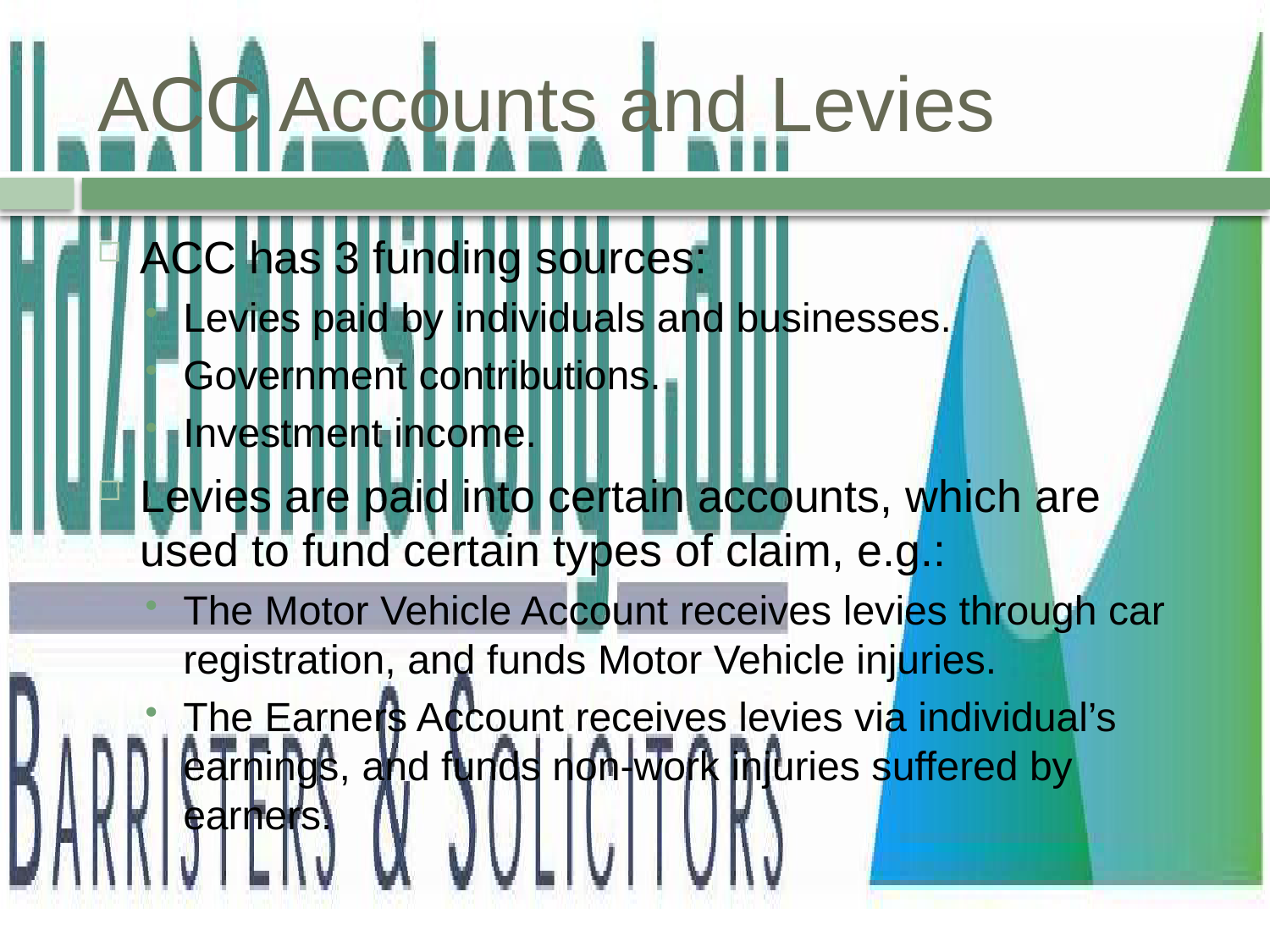

# ACC Accounts and Levies
ACC has 3 funding sources:
Levies paid by individuals and businesses.
Government contributions.
Investment income.
Levies are paid into certain accounts, which are used to fund certain types of claim, e.g.:
The Motor Vehicle Account receives levies through car registration, and funds Motor Vehicle injuries.
The Earners Account receives levies via individual’s earnings, and funds non-work injuries suffered by earners.